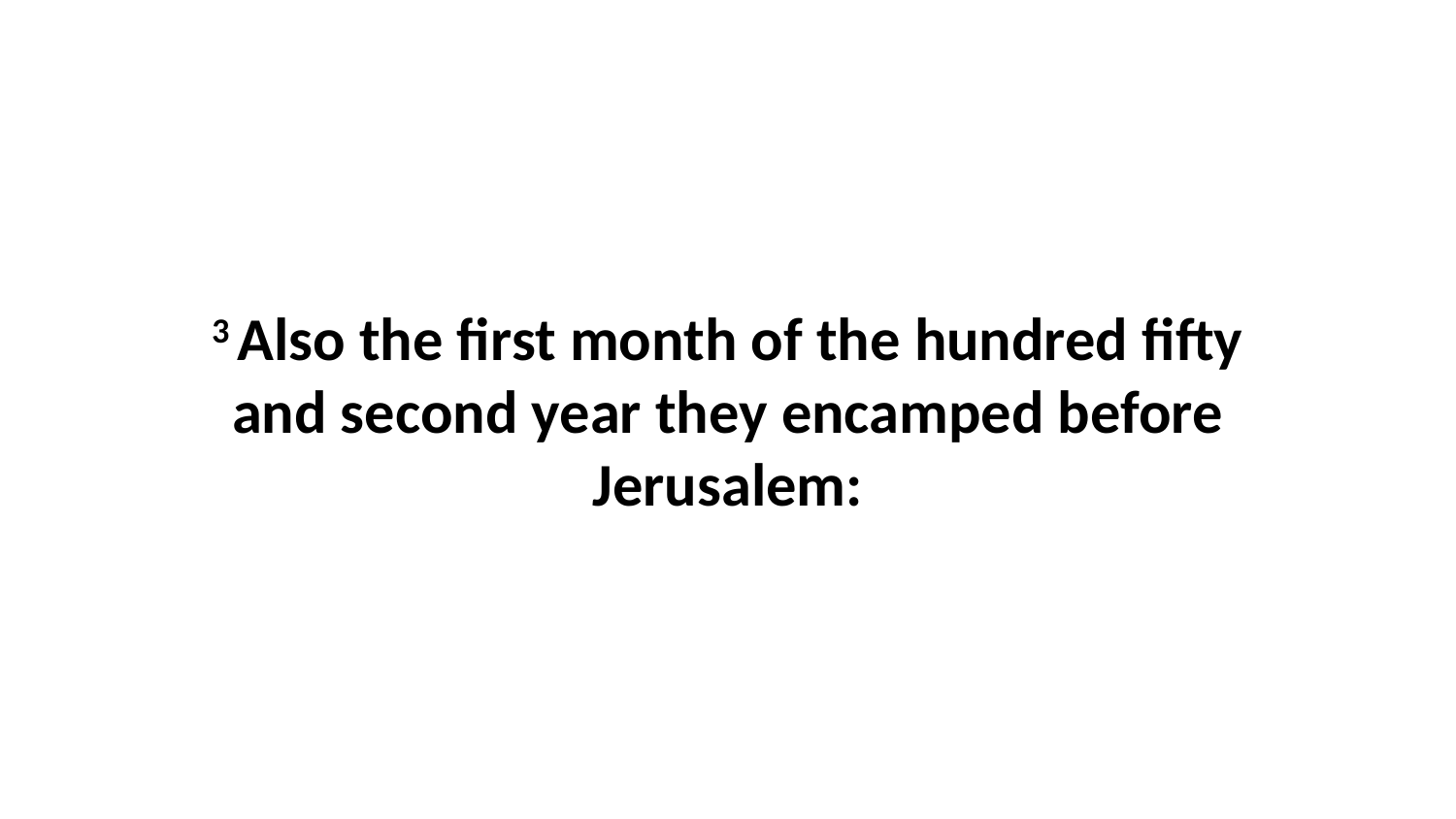

3 Also the first month of the hundred fifty and second year they encamped before Jerusalem: